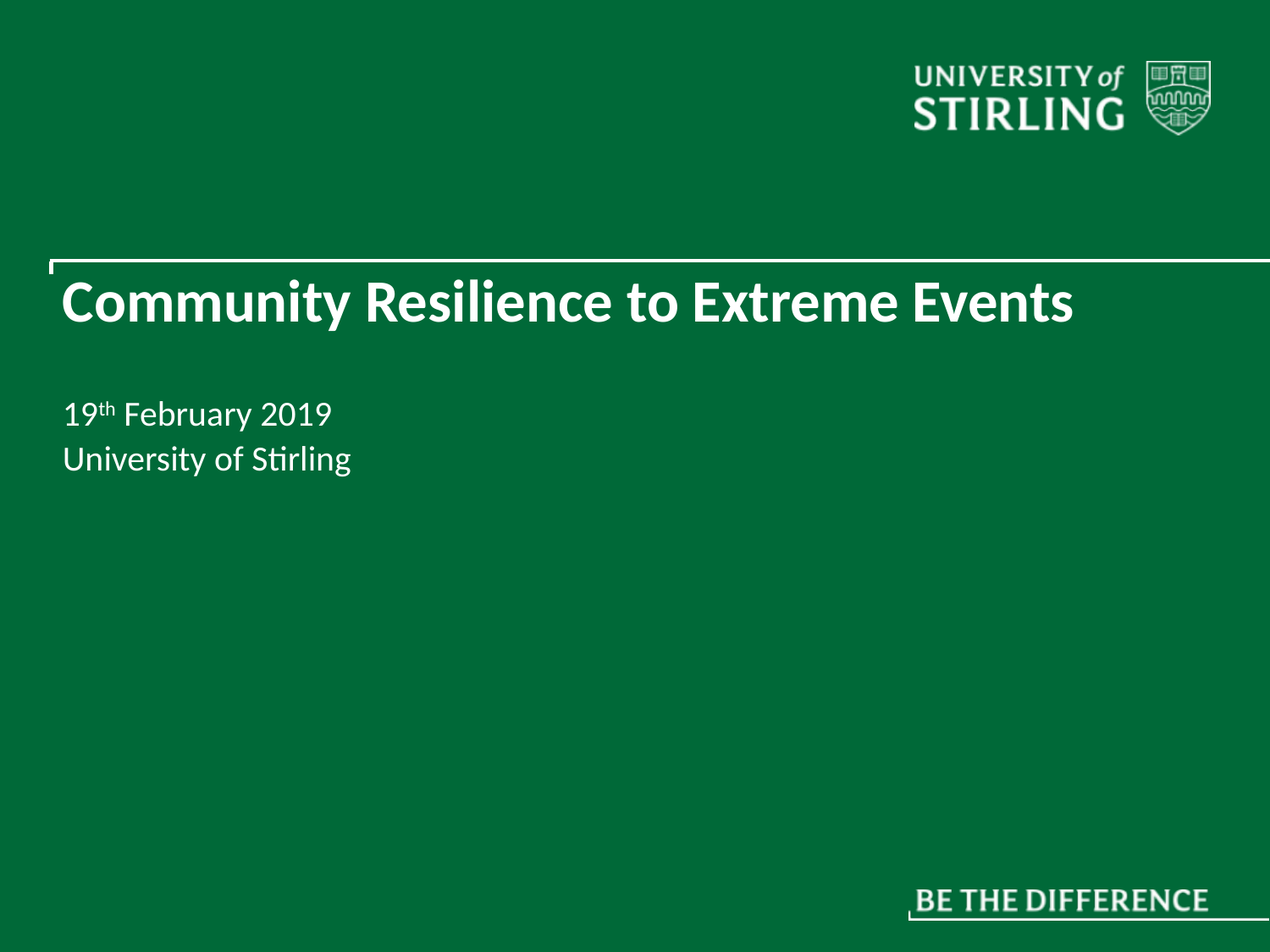

# Community Resilience to Extreme Events
19th February 2019
University of Stirling